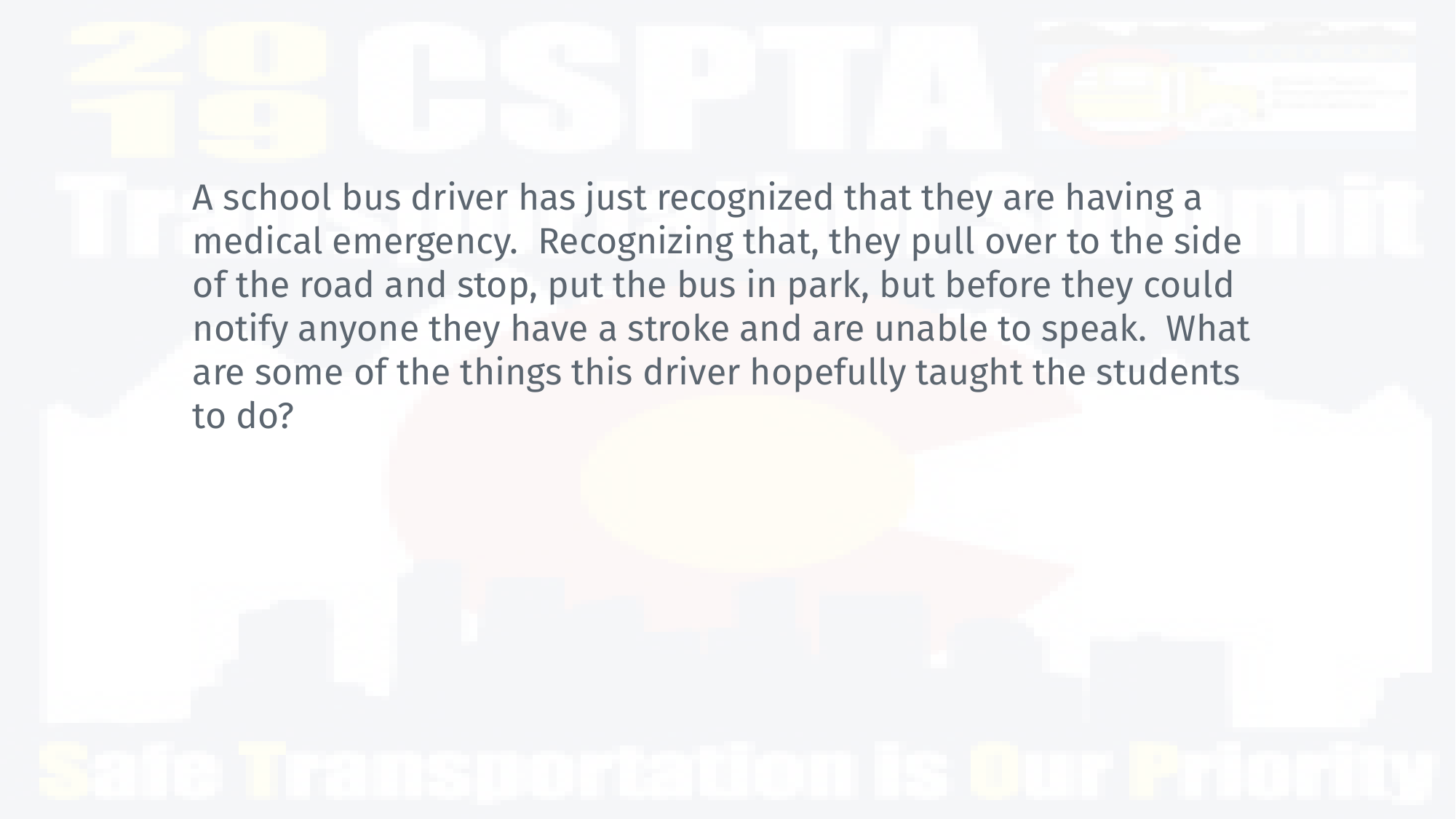

#
A school bus driver has just recognized that they are having a medical emergency.  Recognizing that, they pull over to the side of the road and stop, put the bus in park, but before they could notify anyone they have a stroke and are unable to speak.  What are some of the things this driver hopefully taught the students to do?